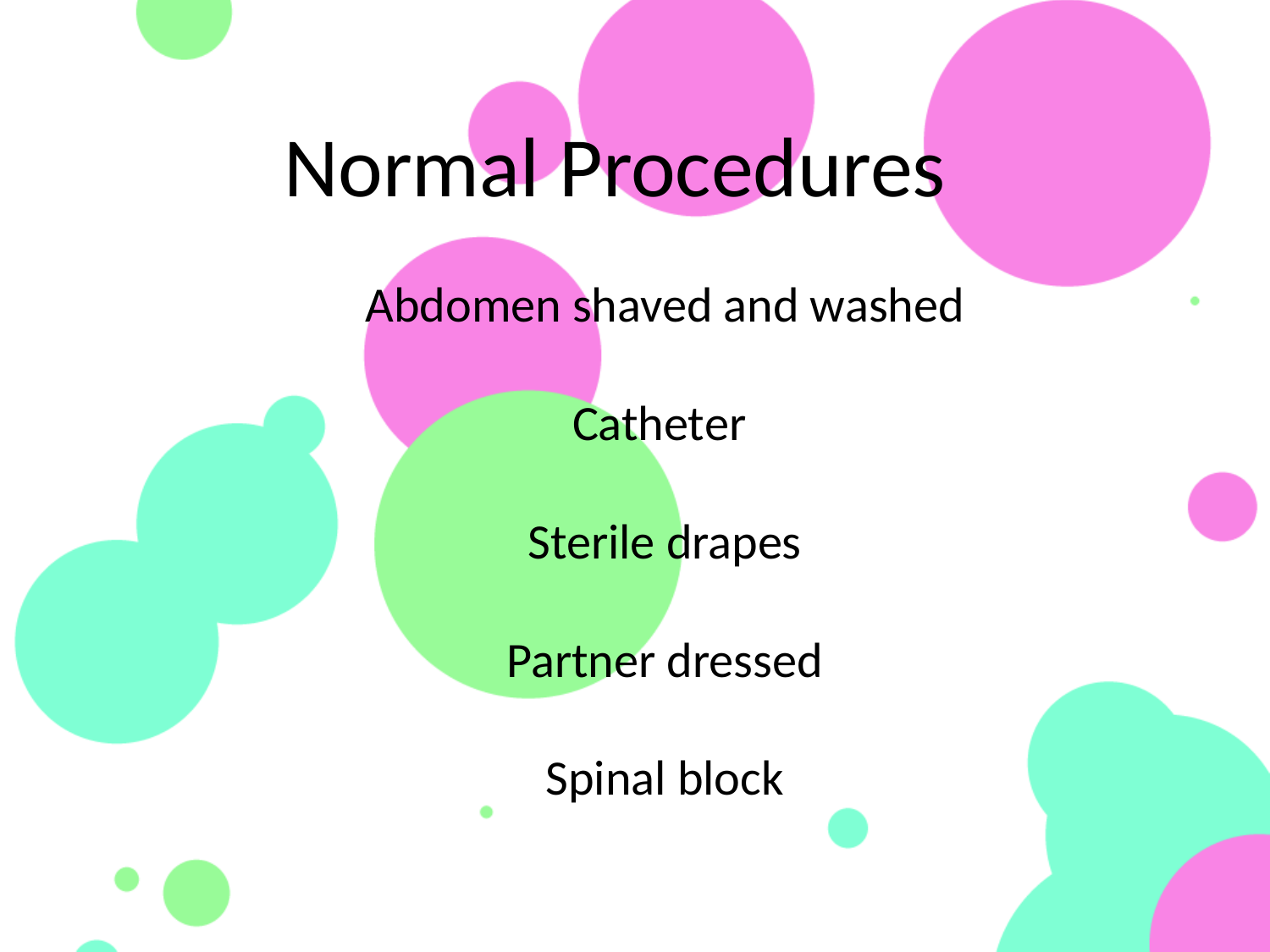

Normal Procedures
Abdomen shaved and washed

Catheter

Sterile drapes

Partner dressed

Spinal block